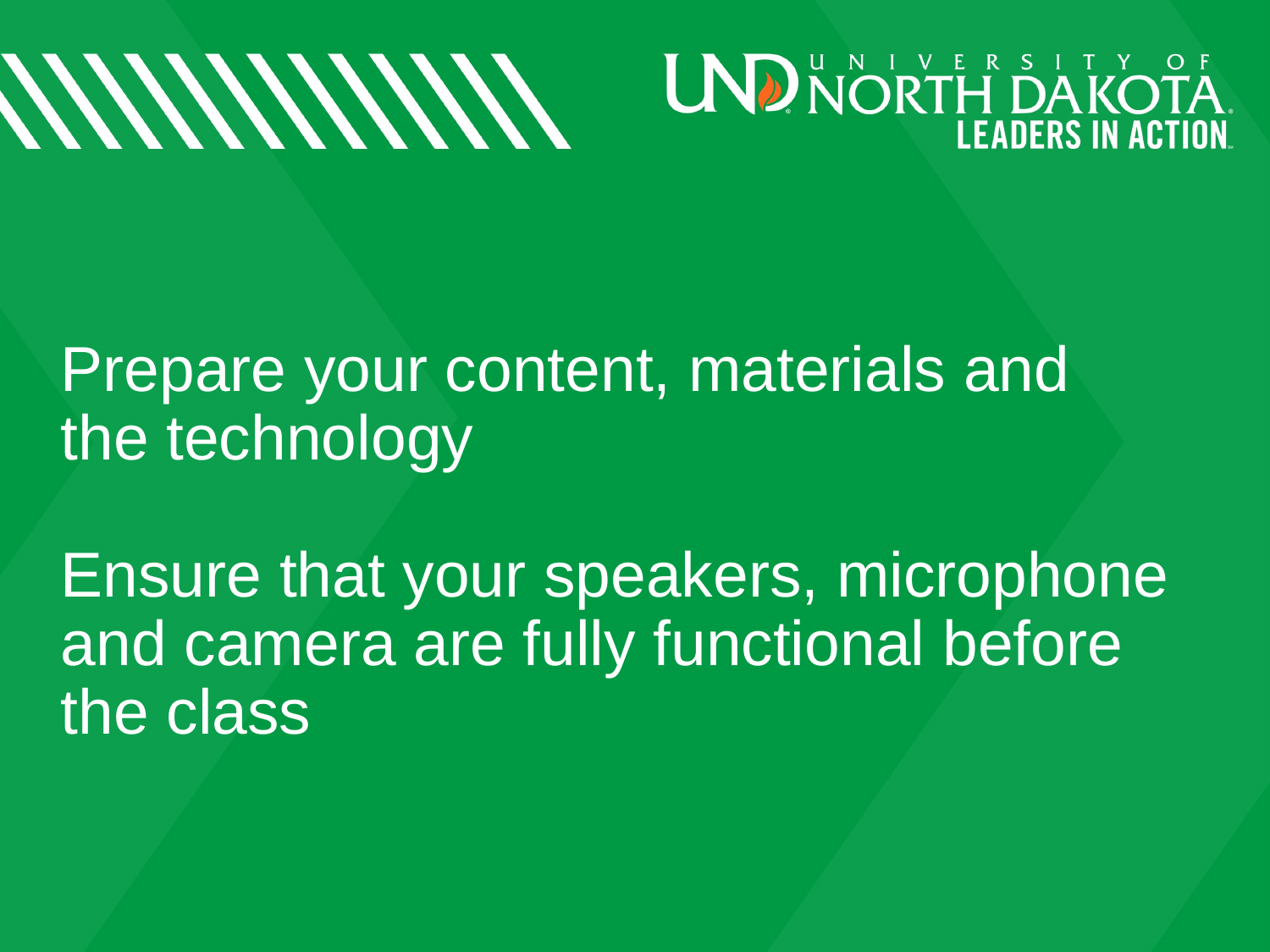

# Prepare your content, materials and the technology Ensure that your speakers, microphone and camera are fully functional before the class